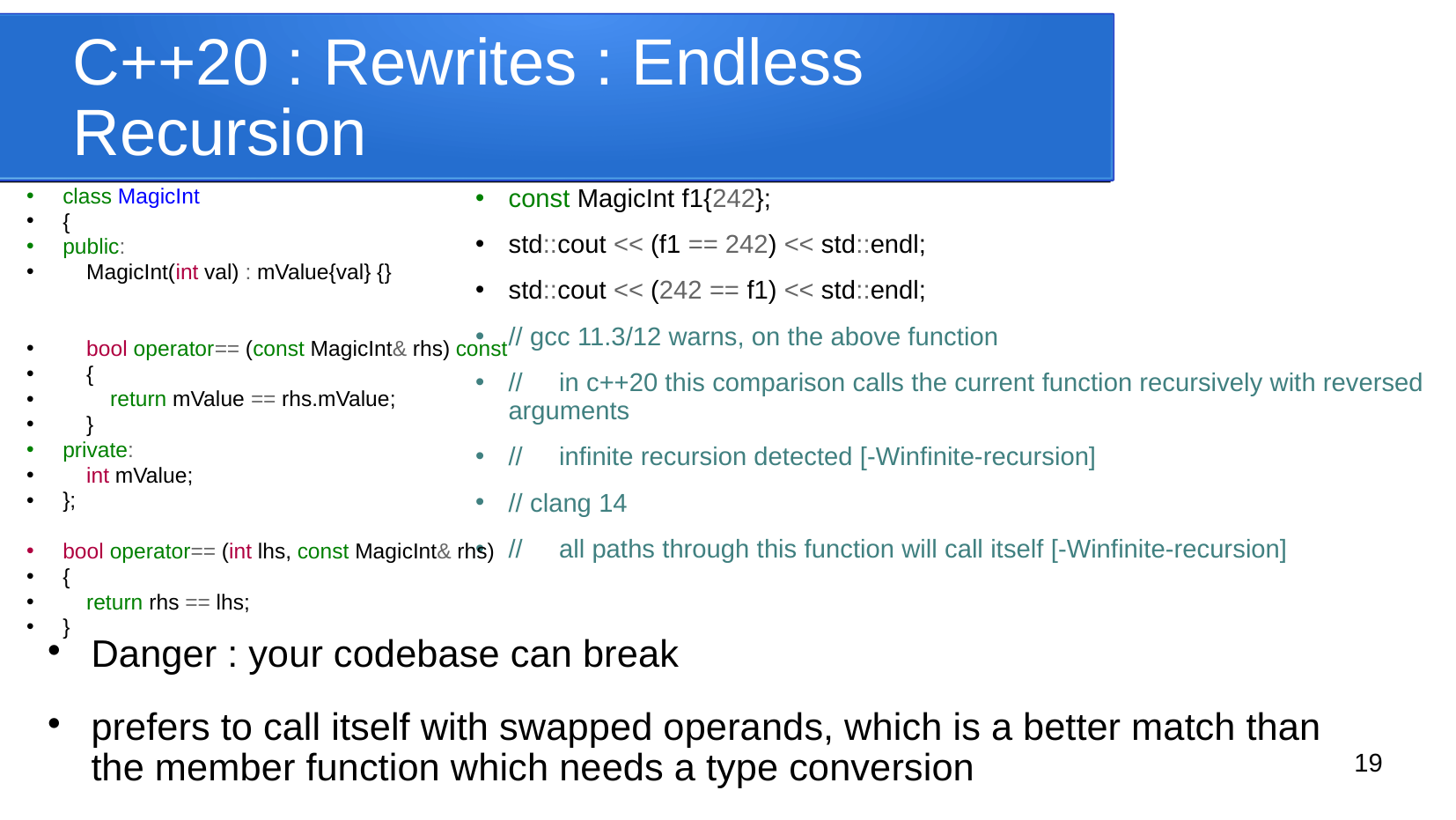

# C++20 : Rewrites : Endless Recursion
class MagicInt
{
public:
    MagicInt(int val) : mValue{val} {}

    bool operator== (const MagicInt& rhs) const
    {
        return mValue == rhs.mValue;
    }
private:
    int mValue;
};

bool operator== (int lhs, const MagicInt& rhs)
{
    return rhs == lhs;
}
const MagicInt f1{242};
std::cout << (f1 == 242) << std::endl;
std::cout << (242 == f1) << std::endl;
// gcc 11.3/12 warns, on the above function
//     in c++20 this comparison calls the current function recursively with reversed arguments
//     infinite recursion detected [-Winfinite-recursion]
// clang 14
//     all paths through this function will call itself [-Winfinite-recursion]

Danger : your codebase can break
prefers to call itself with swapped operands, which is a better match than the member function which needs a type conversion
19